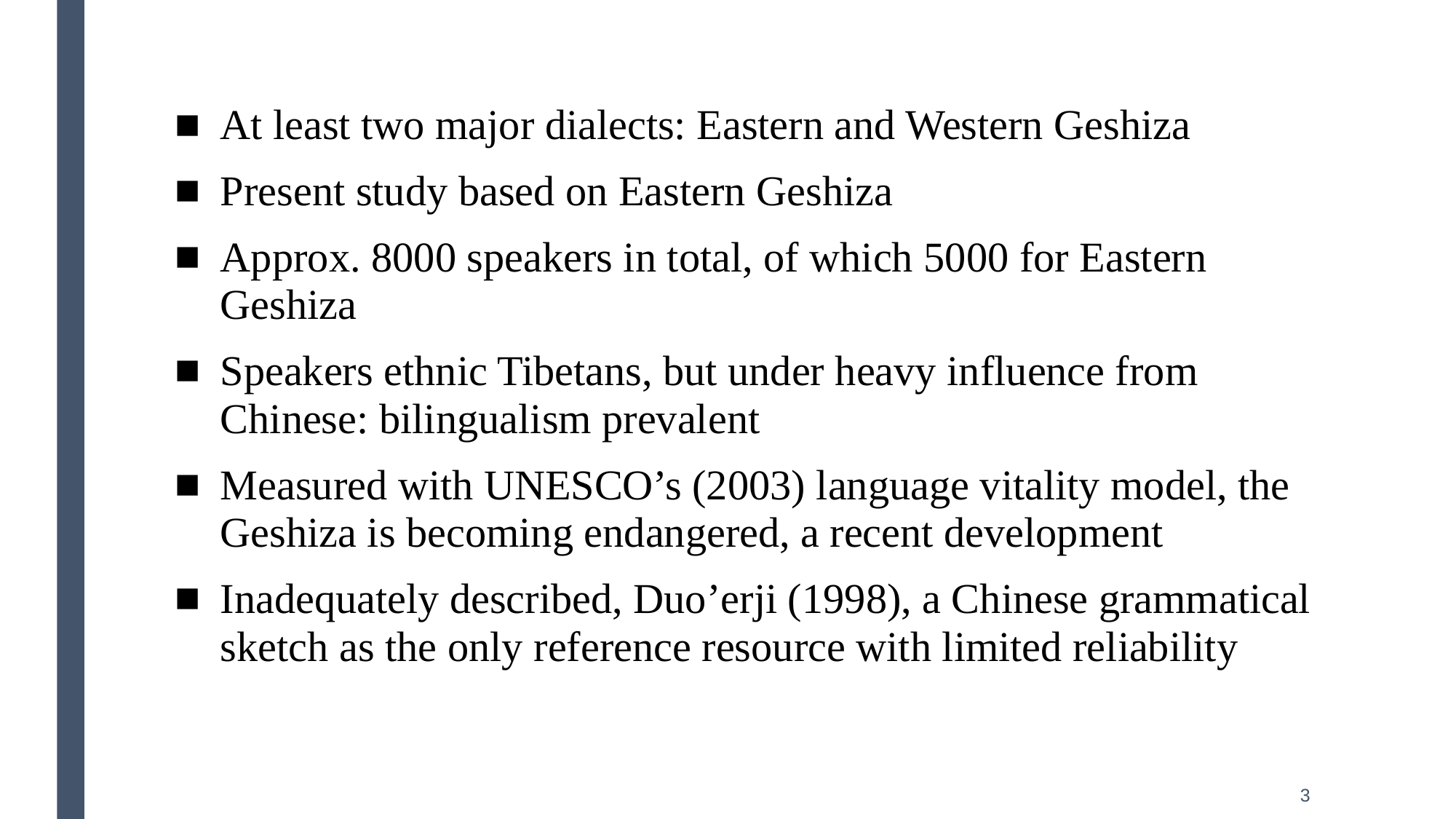

At least two major dialects: Eastern and Western Geshiza
Present study based on Eastern Geshiza
Approx. 8000 speakers in total, of which 5000 for Eastern Geshiza
Speakers ethnic Tibetans, but under heavy influence from Chinese: bilingualism prevalent
Measured with UNESCO’s (2003) language vitality model, the Geshiza is becoming endangered, a recent development
Inadequately described, Duo’erji (1998), a Chinese grammatical sketch as the only reference resource with limited reliability

3